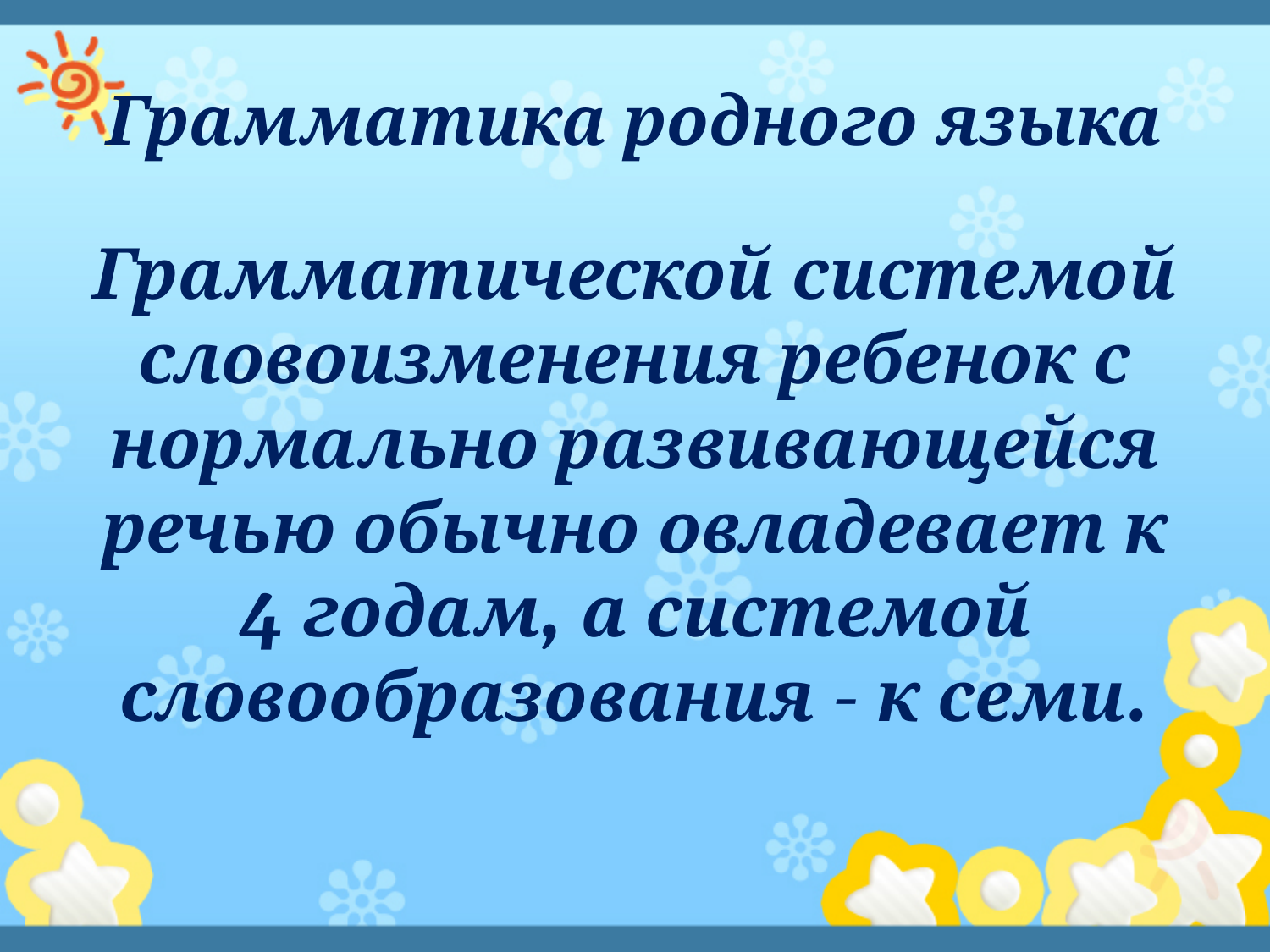

# Грамматика родного языка
Грамматической системой словоизменения ребенок с нормально развивающейся речью обычно овладевает к 4 годам, а системой словообразования - к семи.